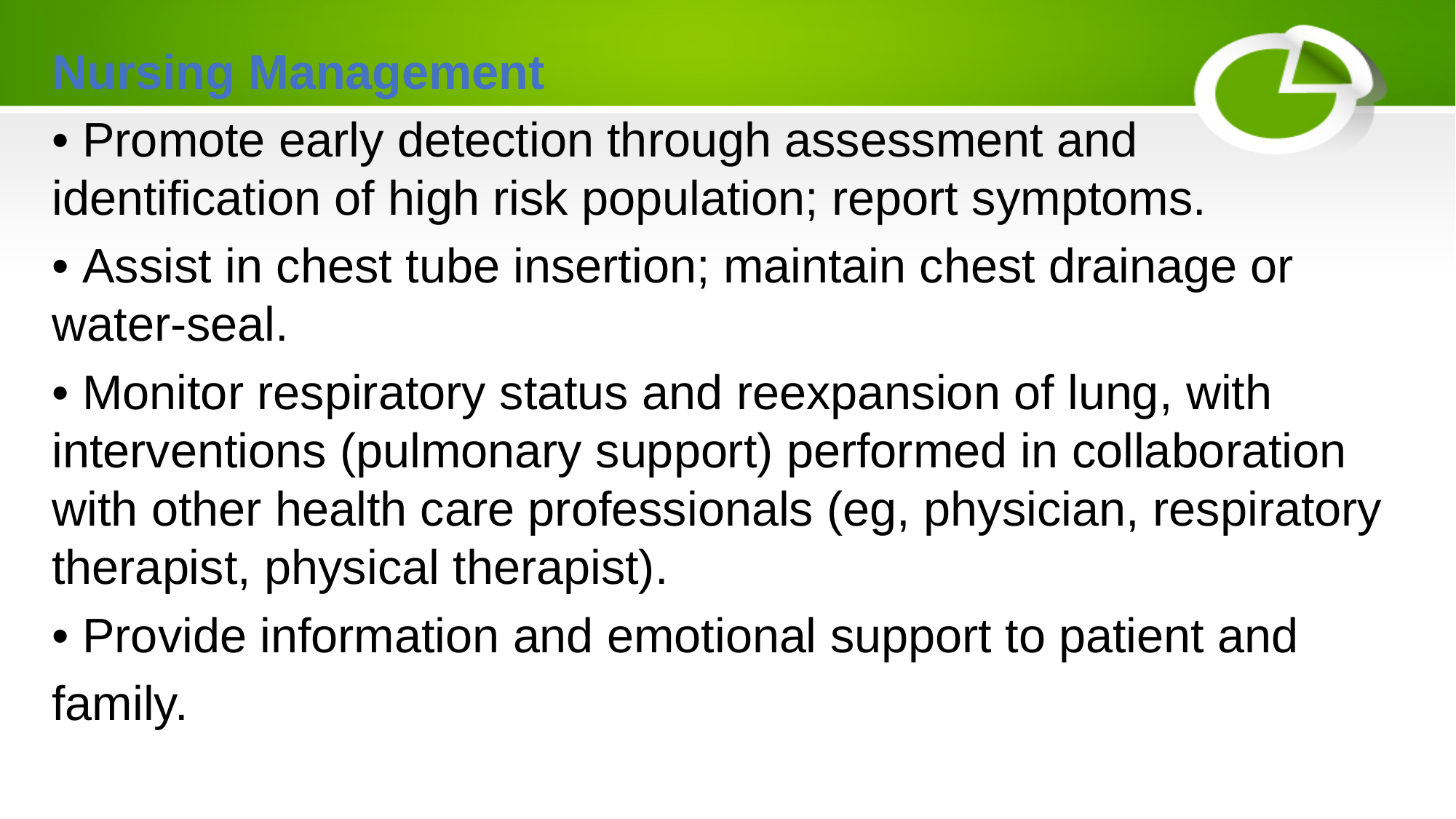

Nursing Management
• Promote early detection through assessment and identification of high risk population; report symptoms.
• Assist in chest tube insertion; maintain chest drainage or water-seal.
• Monitor respiratory status and reexpansion of lung, with interventions (pulmonary support) performed in collaboration with other health care professionals (eg, physician, respiratory therapist, physical therapist).
• Provide information and emotional support to patient and
family.